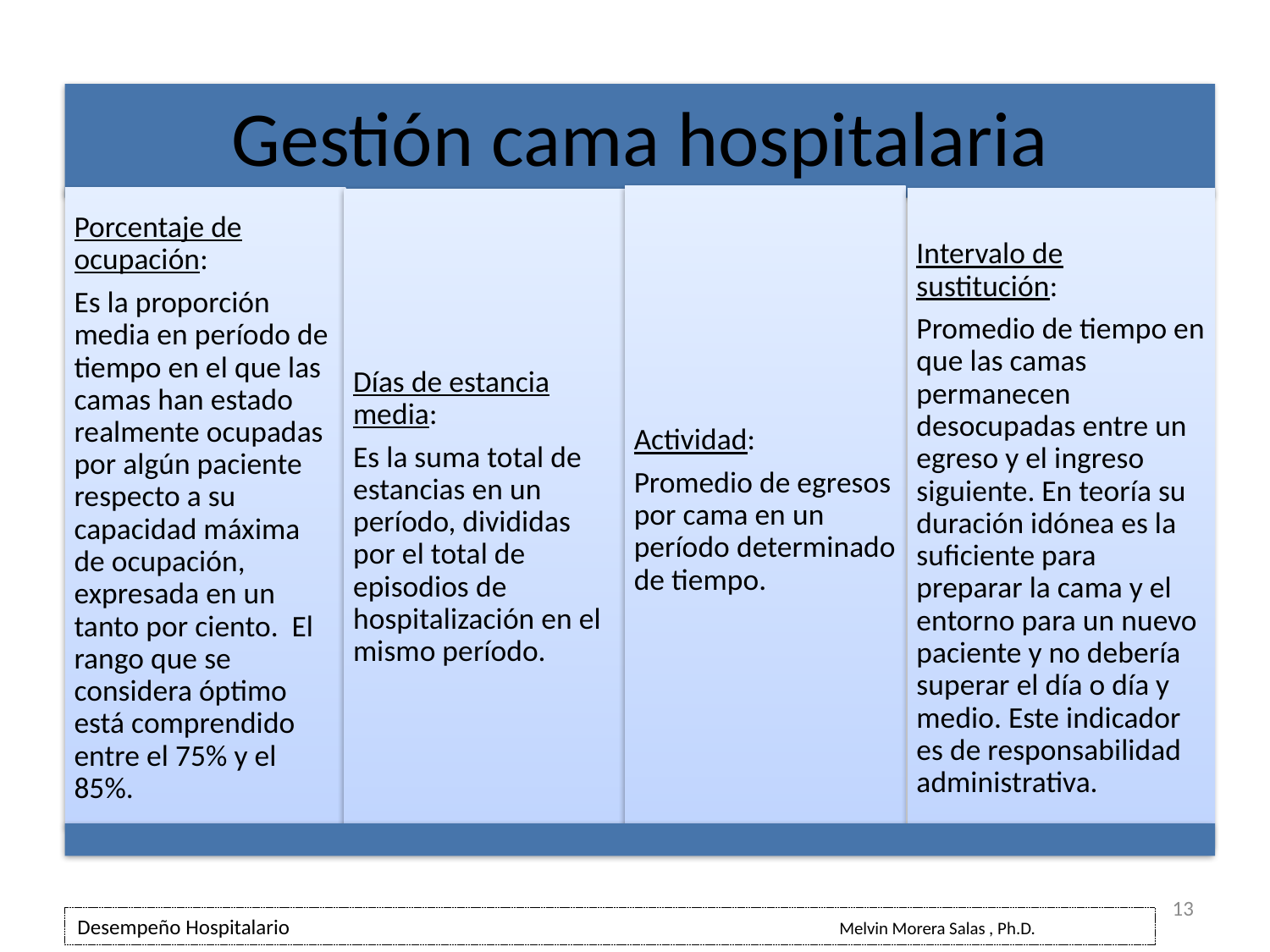

Gestión cama hospitalaria
Porcentaje de ocupación:
Es la proporción media en período de tiempo en el que las camas han estado realmente ocupadas por algún paciente respecto a su capacidad máxima de ocupación, expresada en un tanto por ciento.  El rango que se considera óptimo está comprendido entre el 75% y el 85%.
Días de estancia media:
Es la suma total de estancias en un período, divididas por el total de episodios de hospitalización en el mismo período.
Actividad:
Promedio de egresos por cama en un período determinado de tiempo.
Intervalo de sustitución:
Promedio de tiempo en que las camas permanecen desocupadas entre un egreso y el ingreso siguiente. En teoría su duración idónea es la suficiente para preparar la cama y el entorno para un nuevo paciente y no debería superar el día o día y medio. Este indicador es de responsabilidad administrativa.
13
Desempeño Hospitalario 					Melvin Morera Salas , Ph.D.